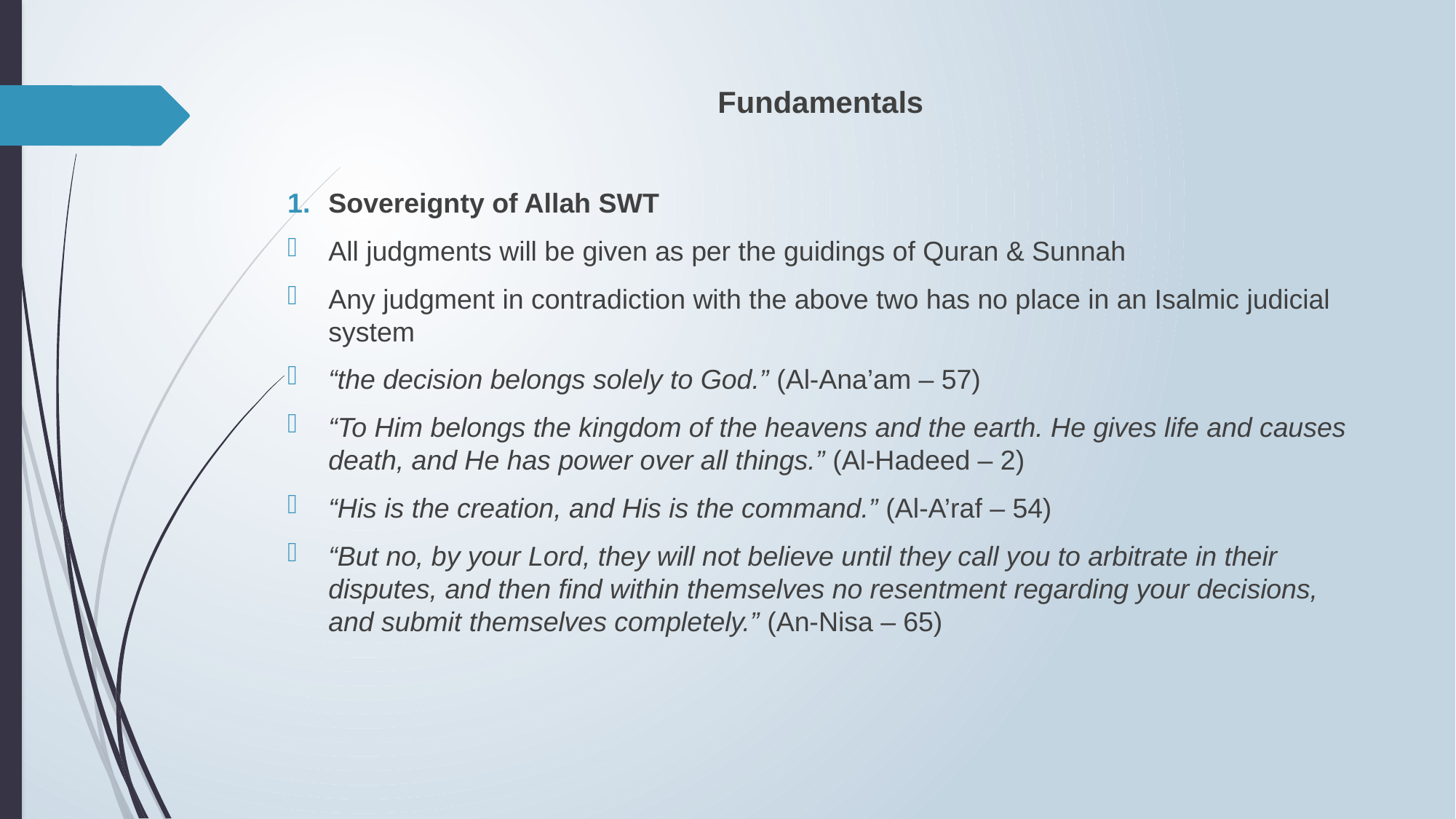

Fundamentals

Sovereignty of Allah SWT
All judgments will be given as per the guidings of Quran & Sunnah
Any judgment in contradiction with the above two has no place in an Isalmic judicial system
“the decision belongs solely to God.” (Al-Ana’am – 57)
“To Him belongs the kingdom of the heavens and the earth. He gives life and causes death, and He has power over all things.” (Al-Hadeed – 2)
“His is the creation, and His is the command.” (Al-A’raf – 54)
“But no, by your Lord, they will not believe until they call you to arbitrate in their disputes, and then find within themselves no resentment regarding your decisions, and submit themselves completely.” (An-Nisa – 65)